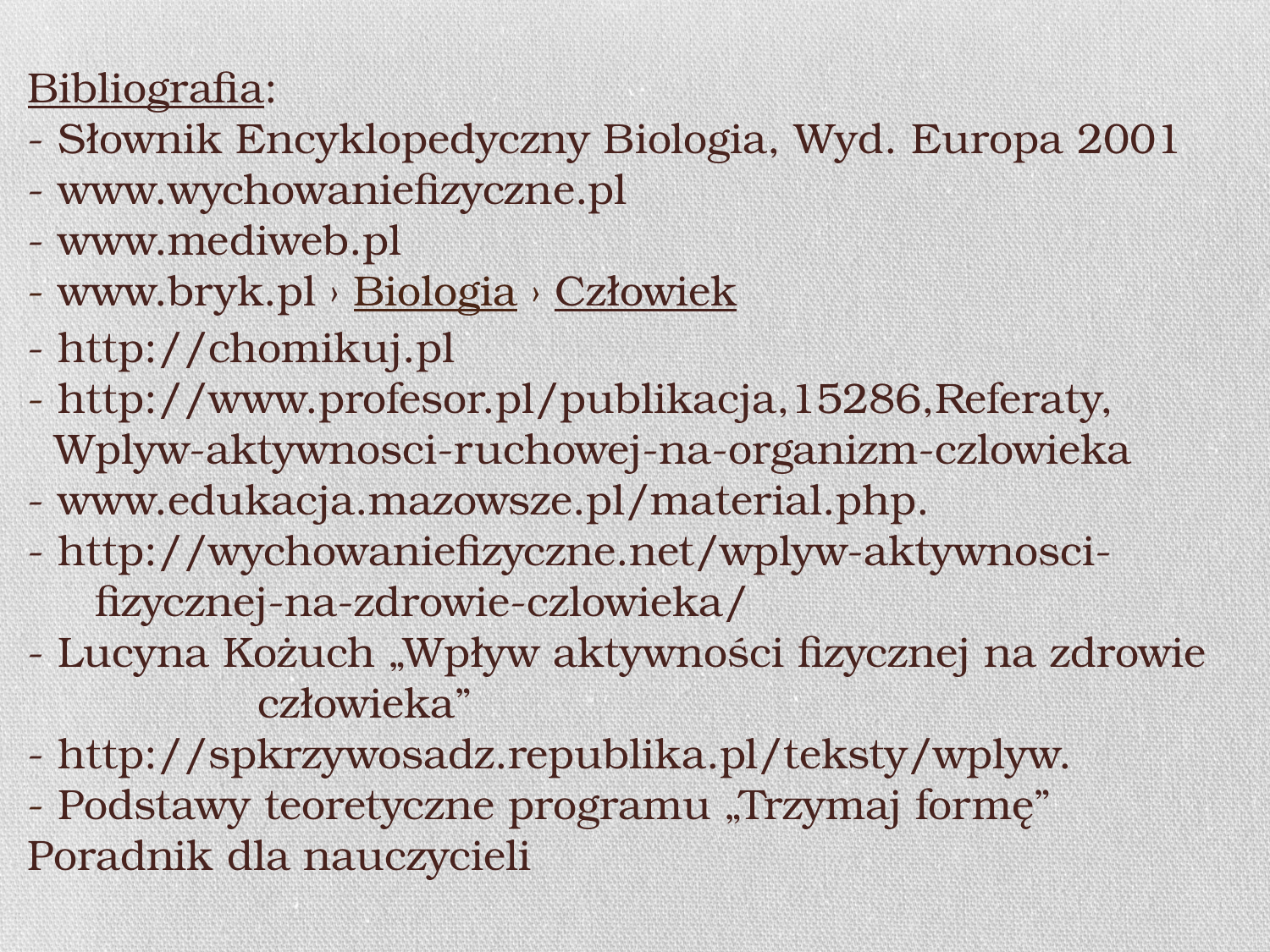

# Bibliografia: - Słownik Encyklopedyczny Biologia, Wyd. Europa 2001 - www.wychowaniefizyczne.pl - www.mediweb.pl - www.bryk.pl › Biologia › Człowiek - http://chomikuj.pl - http://www.profesor.pl/publikacja,15286,Referaty, Wplyw-aktywnosci-ruchowej-na-organizm-czlowieka - www.edukacja.mazowsze.pl/material.php. - http://wychowaniefizyczne.net/wplyw-aktywnosci-               fizycznej-na-zdrowie-czlowieka/ - Lucyna Kożuch „Wpływ aktywności fizycznej na zdrowie                    człowieka” - http://spkrzywosadz.republika.pl/teksty/wplyw. - Podstawy teoretyczne programu „Trzymaj formę”         Poradnik dla nauczycieli